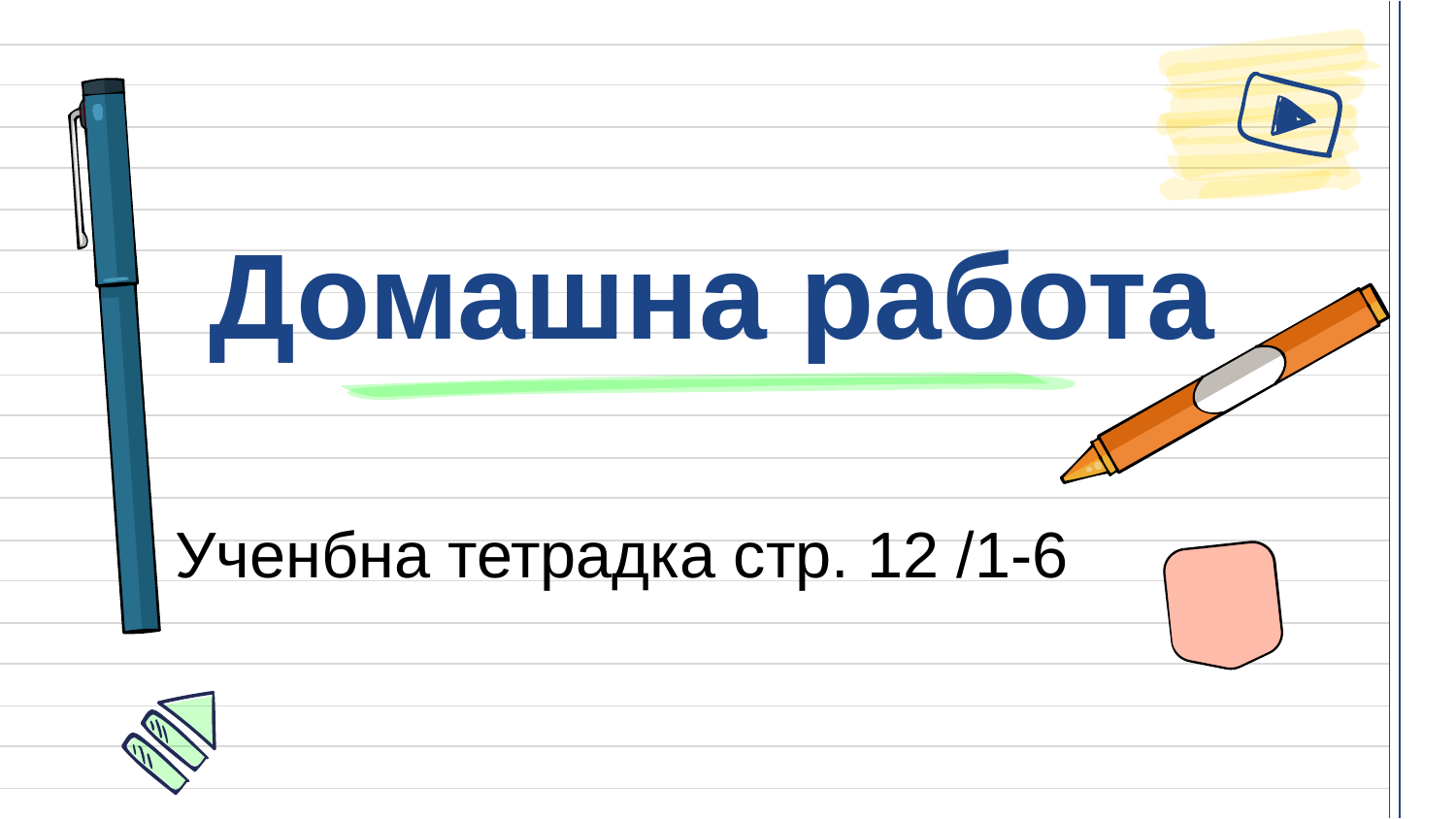

# Домашна работа

Ученбна тетрадка стр. 12 /1-6